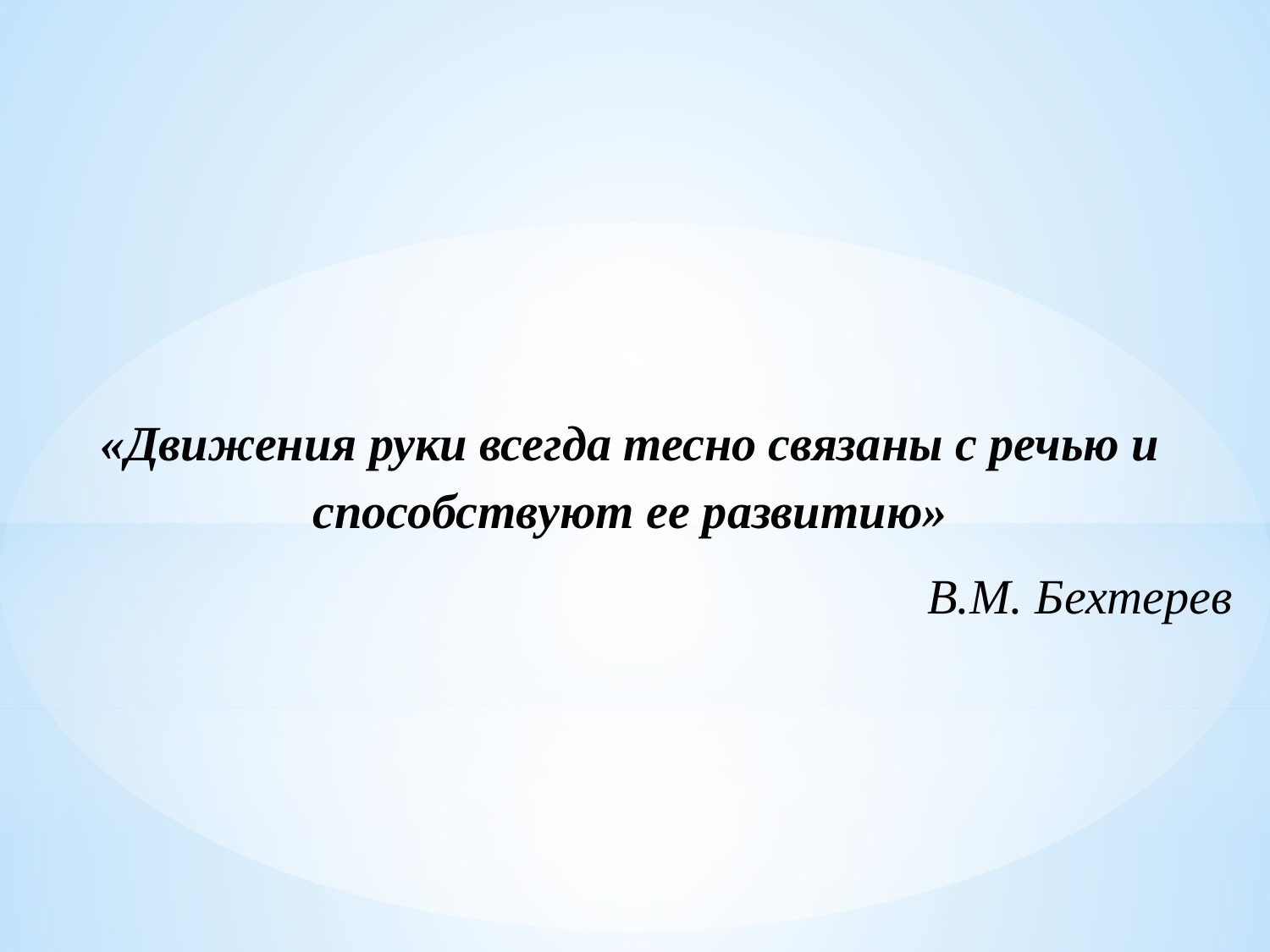

«Движения руки всегда тесно связаны с речью и способствуют ее развитию»
                                           В.М. Бехтерев